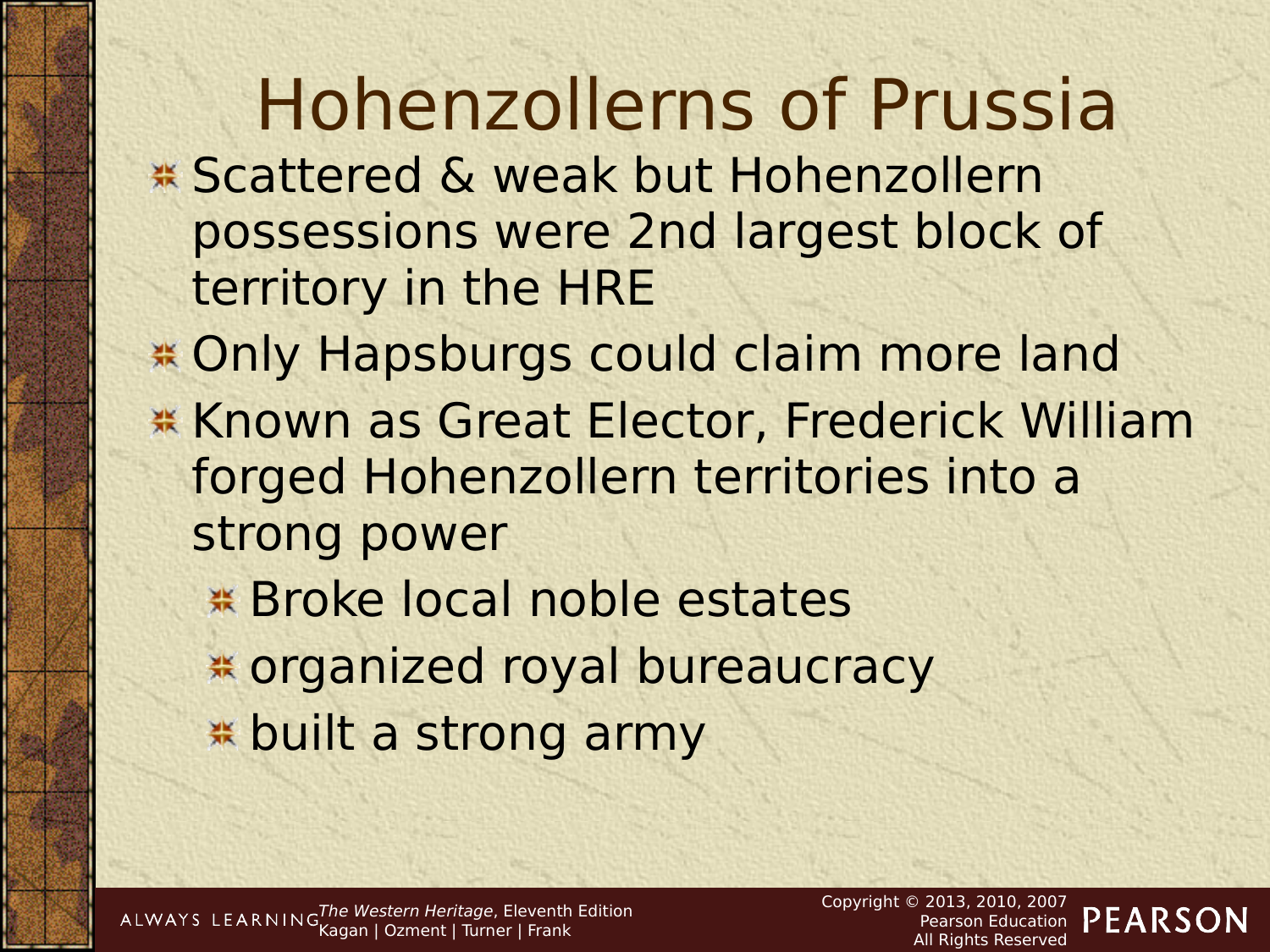

Hohenzollerns of Prussia
Scattered & weak but Hohenzollern possessions were 2nd largest block of territory in the HRE
Only Hapsburgs could claim more land
Known as Great Elector, Frederick William forged Hohenzollern territories into a strong power
Broke local noble estates
organized royal bureaucracy
built a strong army